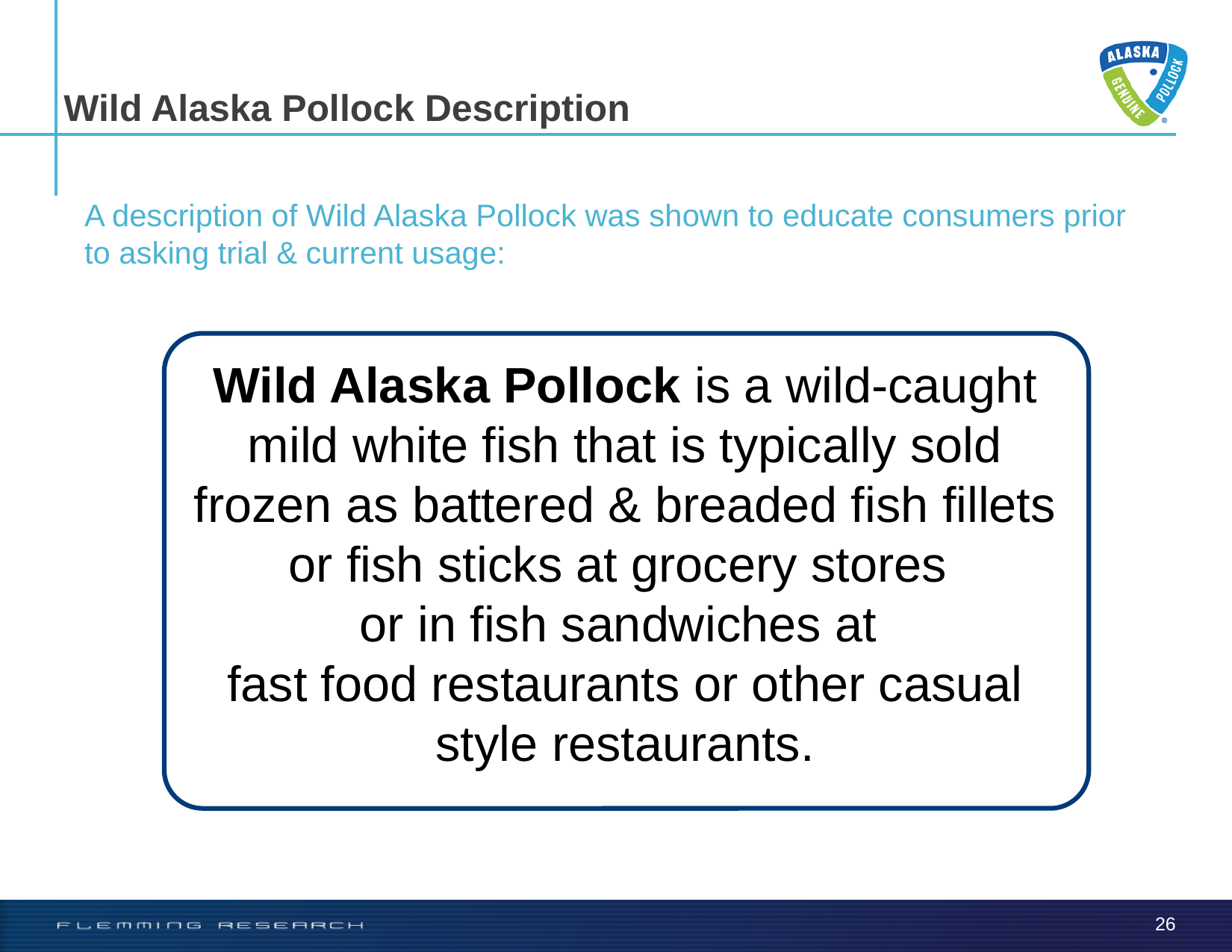

Wild Alaska Pollock Description
A description of Wild Alaska Pollock was shown to educate consumers prior
to asking trial & current usage:

Wild Alaska Pollock is a wild-caught mild white fish that is typically sold frozen as battered & breaded fish fillets or fish sticks at grocery stores
or in fish sandwiches at
fast food restaurants or other casual style restaurants.
26